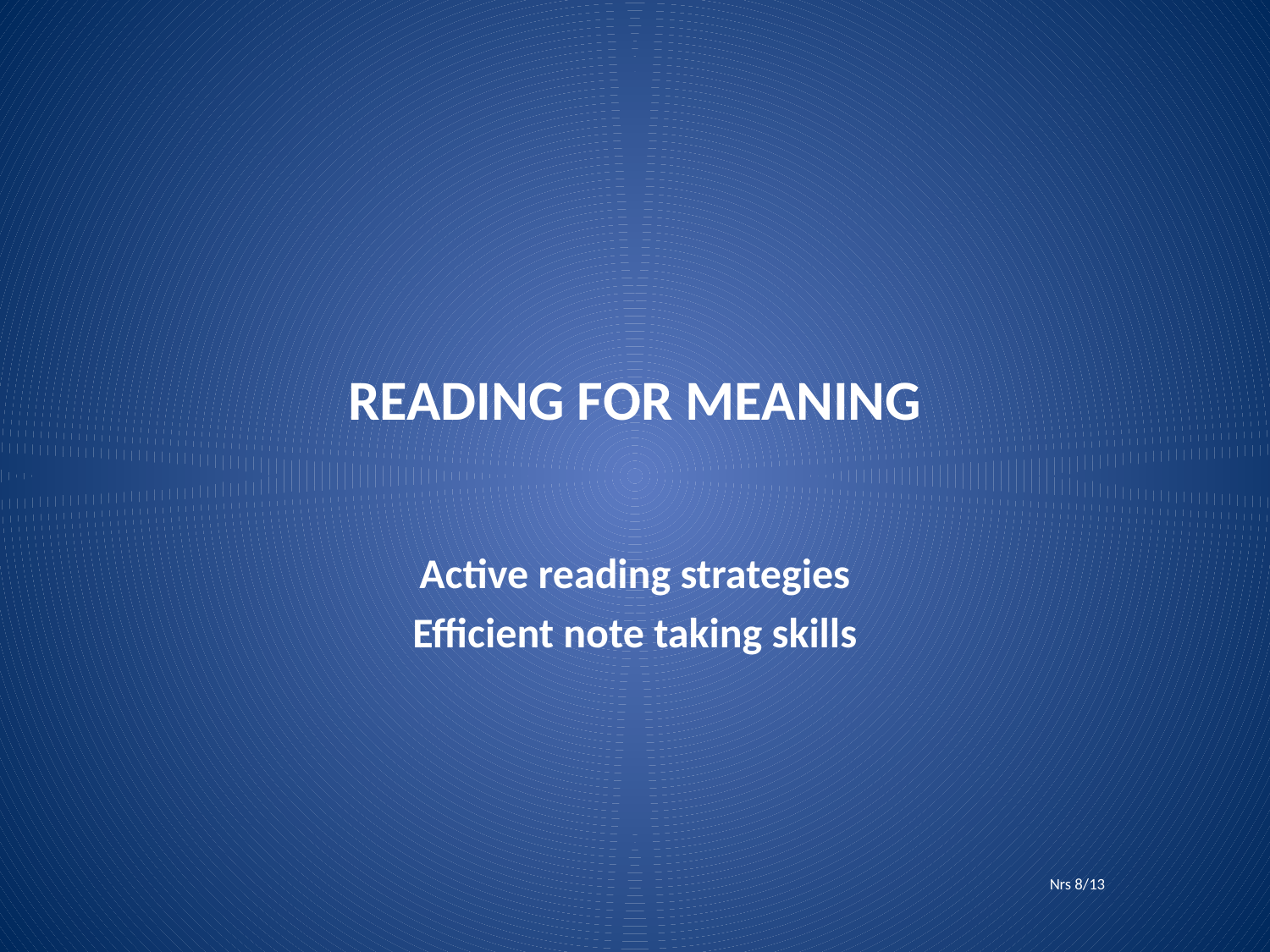

# READING FOR MEANING
Active reading strategies
Efficient note taking skills
Nrs 8/13